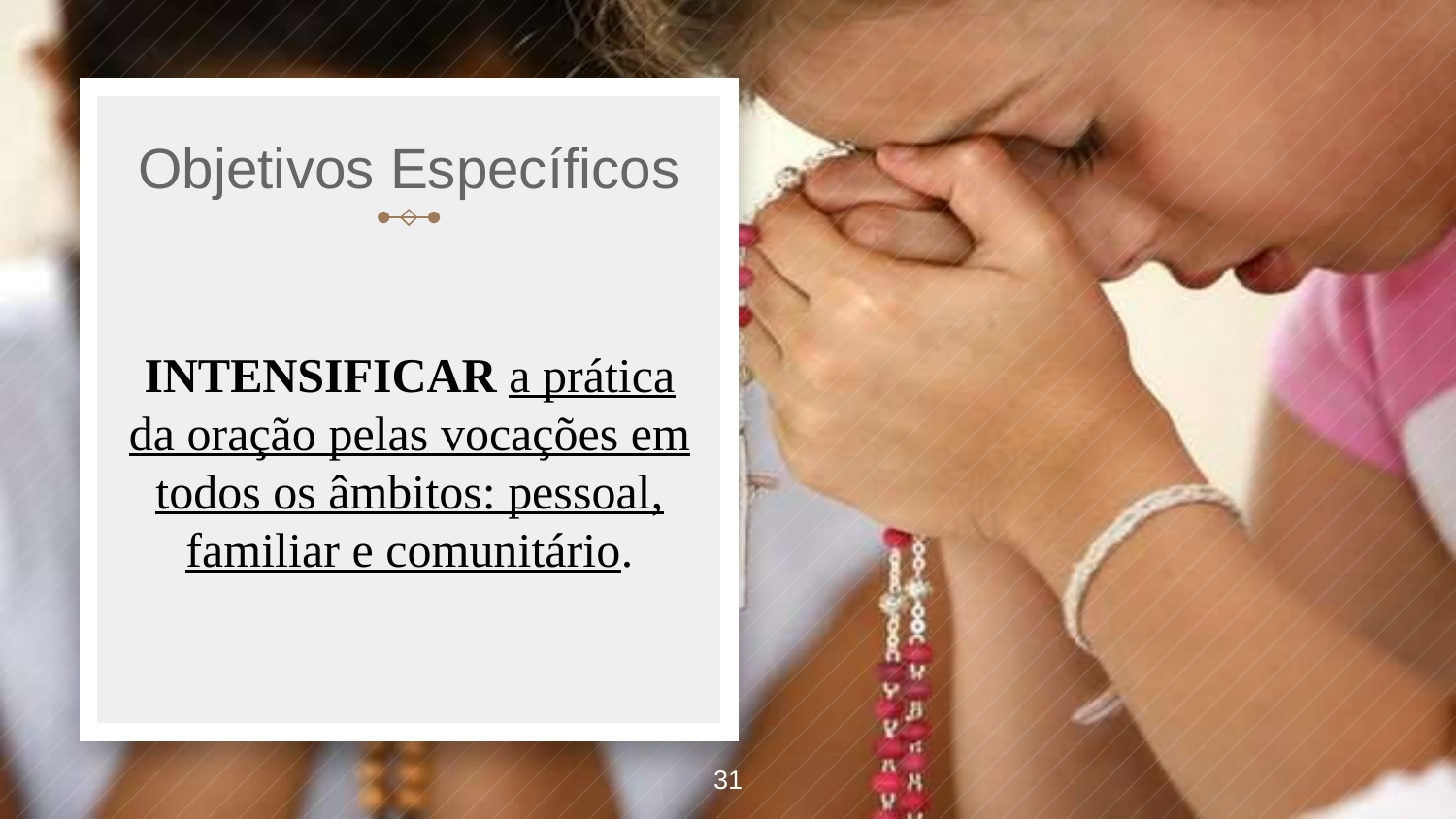

# Objetivos Específicos
INTENSIFICAR a prática da oração pelas vocações em todos os âmbitos: pessoal, familiar e comunitário.
31